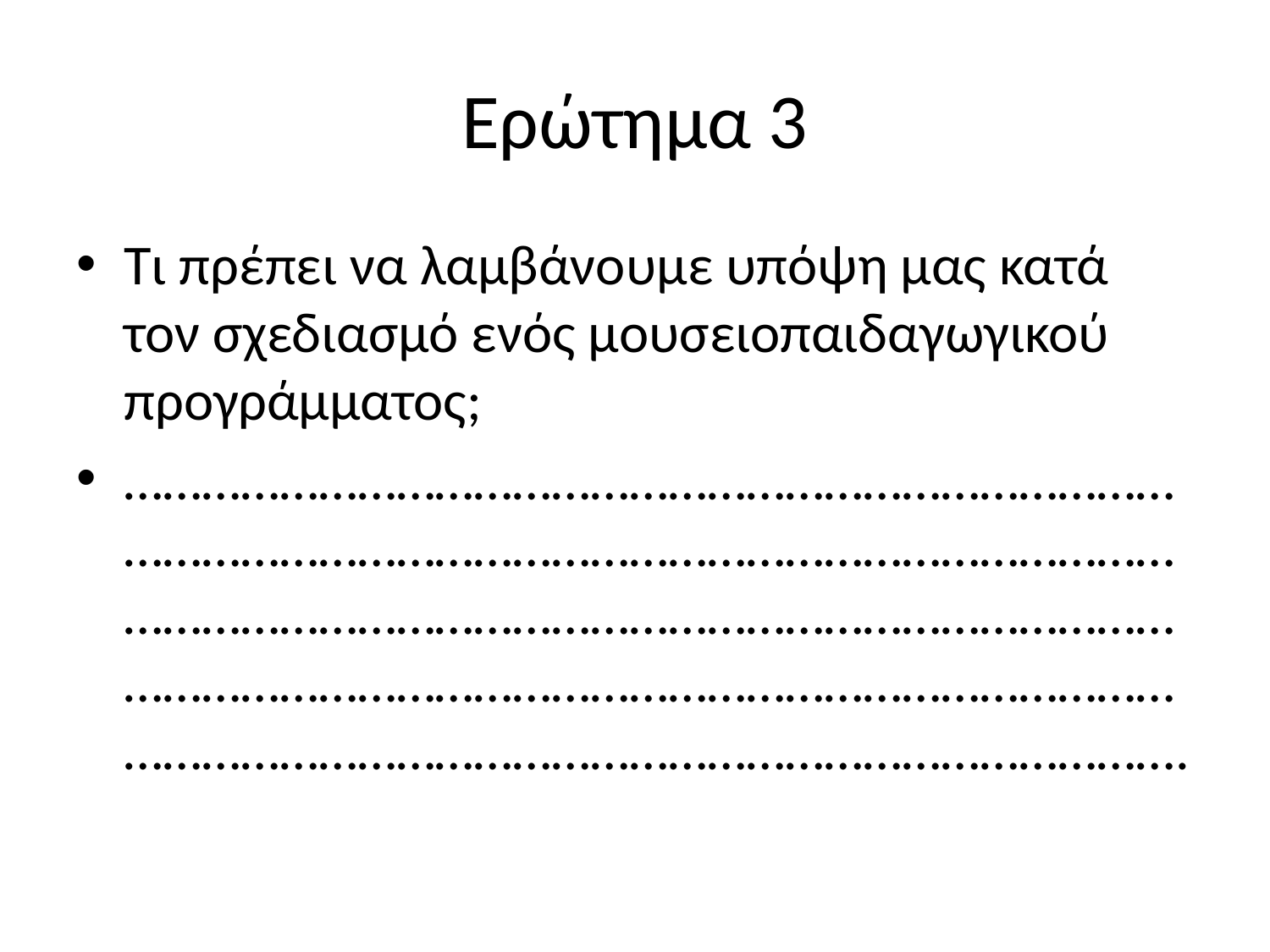

# Ερώτημα 3
Τι πρέπει να λαμβάνουμε υπόψη μας κατά τον σχεδιασμό ενός μουσειοπαιδαγωγικού προγράμματος;
……………………………………………………………………………………………………………………………………………………………………………………………………………………………………………………………………………………………………………………………………………………………………….